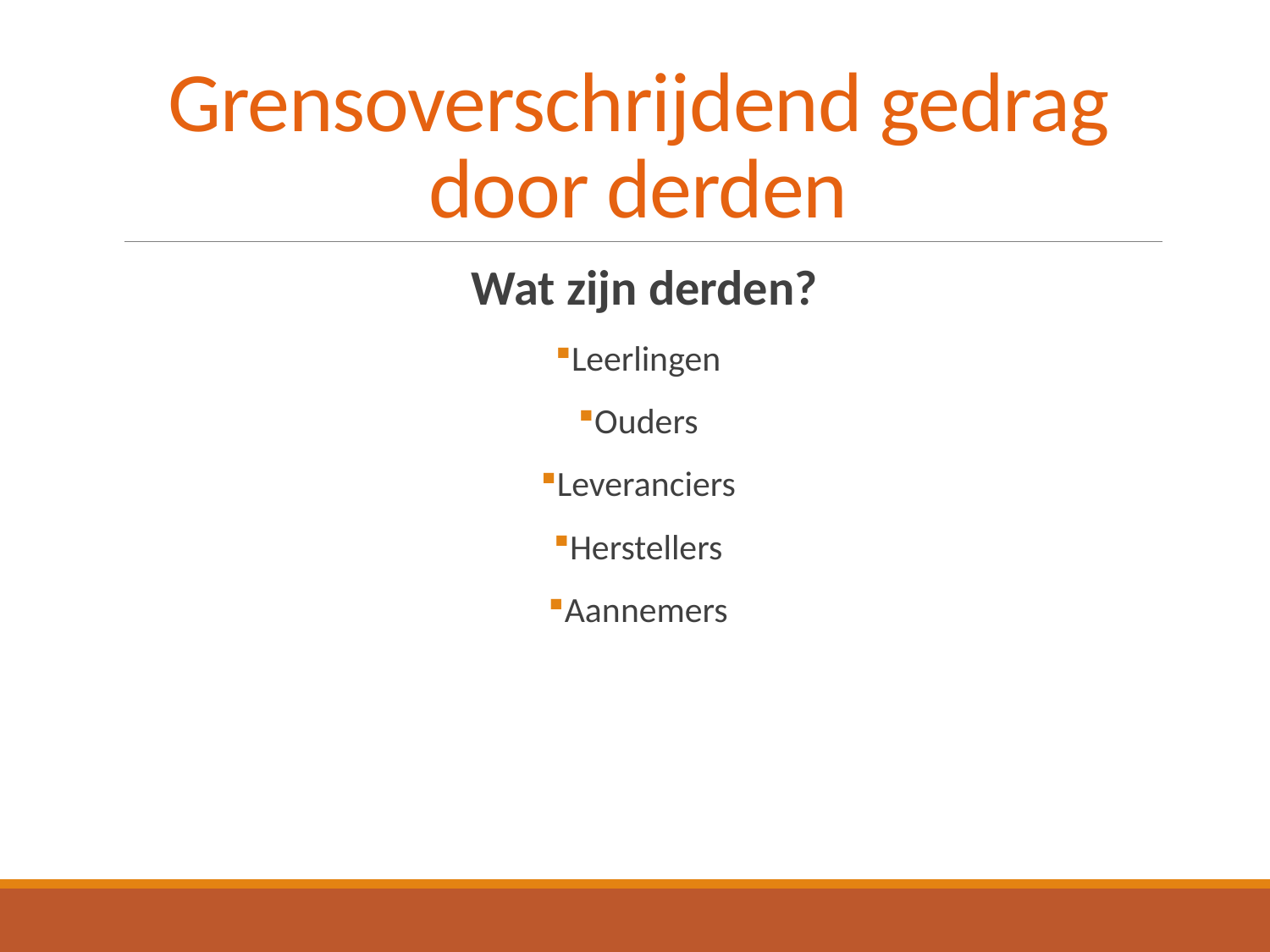

# Grensoverschrijdend gedrag door derden
Wat zijn derden?
Leerlingen
Ouders
Leveranciers
Herstellers
Aannemers